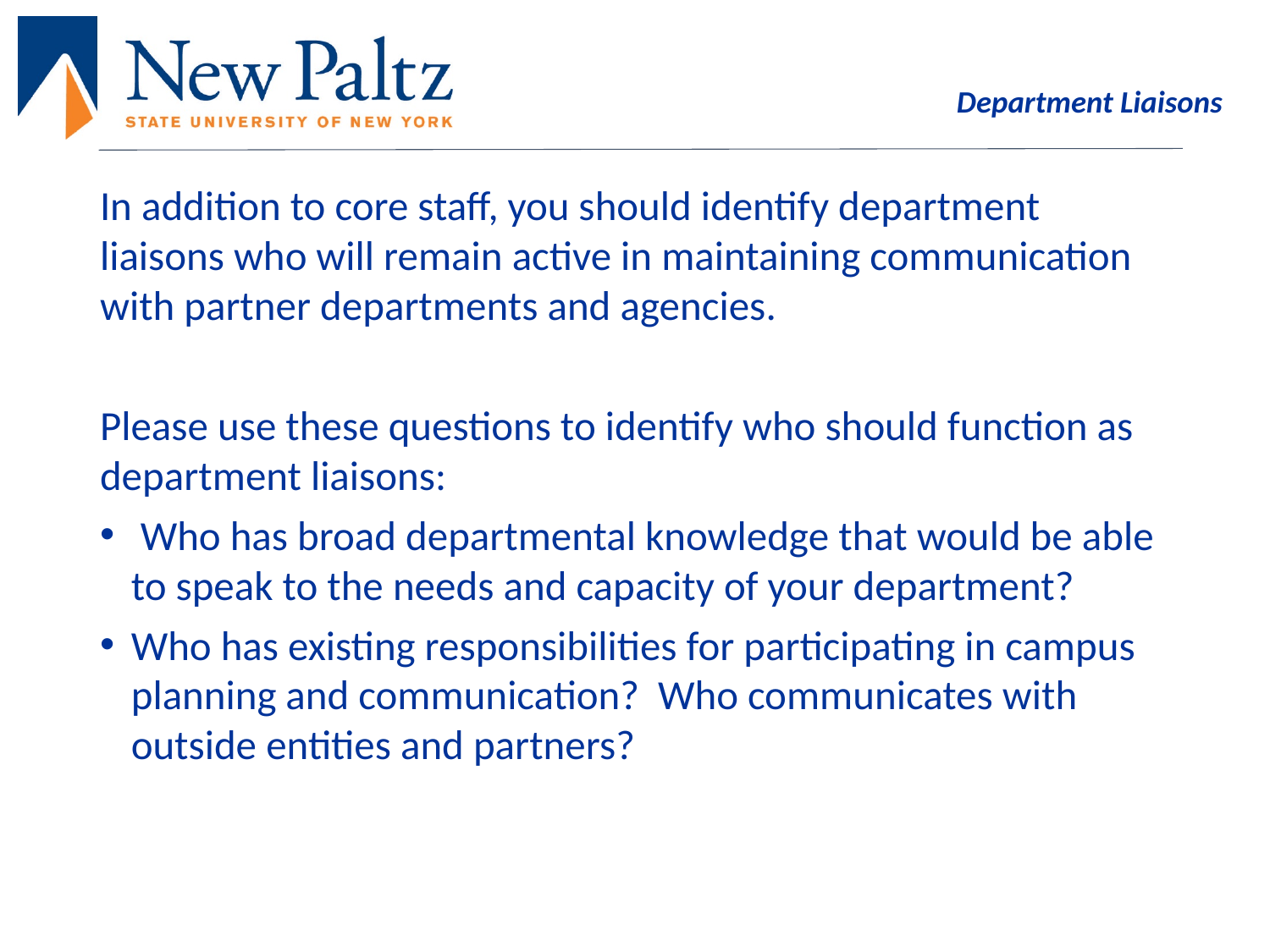

# Department Liaisons
In addition to core staff, you should identify department liaisons who will remain active in maintaining communication with partner departments and agencies.

Please use these questions to identify who should function as department liaisons:
 Who has broad departmental knowledge that would be able to speak to the needs and capacity of your department?
Who has existing responsibilities for participating in campus planning and communication?  Who communicates with outside entities and partners?